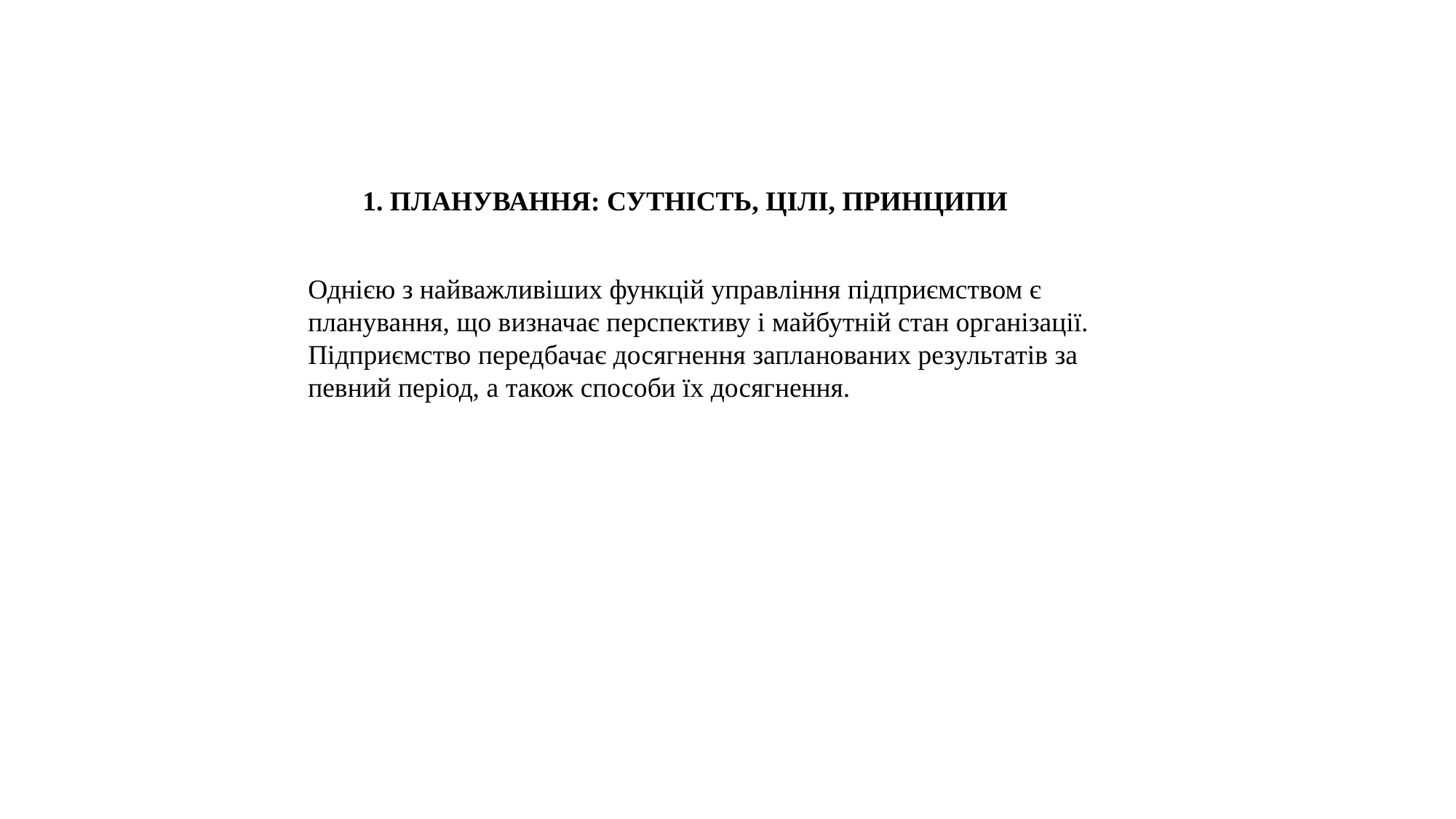

1. ПЛАНУВАННЯ: СУТНІСТЬ, ЦІЛІ, ПРИНЦИПИ
Однією з найважливіших функцій управління підприємством є планування, що визначає перспективу і майбутній стан організації. Підприємство передбачає досягнення запланованих результатів за певний період, а також способи їх досягнення.